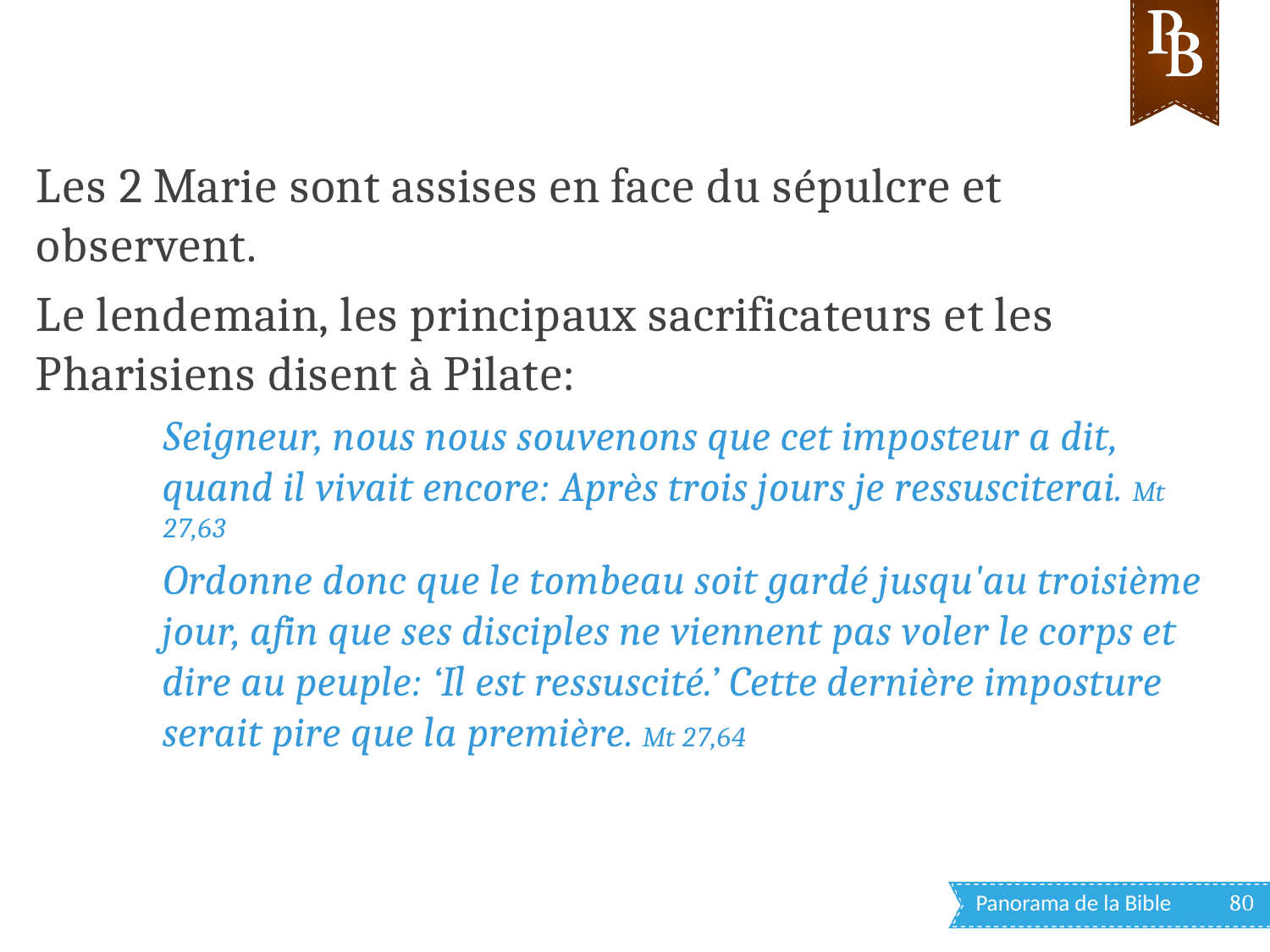

Les 2 Marie sont assises en face du sépulcre et observent.
Le lendemain, les principaux sacrificateurs et les Pharisiens disent à Pilate:
Seigneur, nous nous souvenons que cet imposteur a dit, quand il vivait encore: Après trois jours je ressusciterai. Mt 27,63
Ordonne donc que le tombeau soit gardé jusqu'au troisième jour, afin que ses disciples ne viennent pas voler le corps et dire au peuple: ‘Il est ressuscité.’ Cette dernière imposture serait pire que la première. Mt 27,64